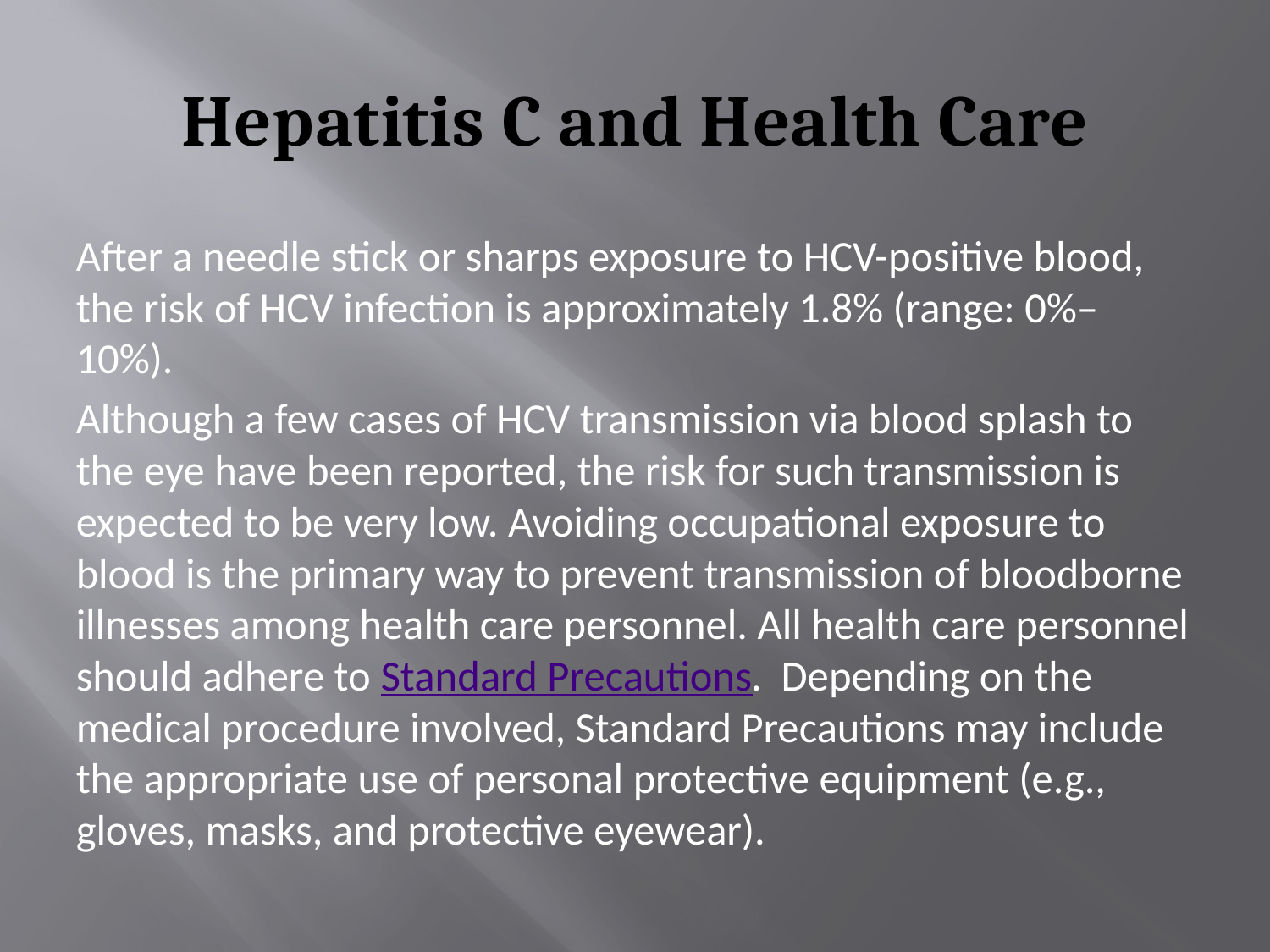

# Hepatitis C and Health Care
After a needle stick or sharps exposure to HCV-positive blood, the risk of HCV infection is approximately 1.8% (range: 0%–10%).
Although a few cases of HCV transmission via blood splash to the eye have been reported, the risk for such transmission is expected to be very low. Avoiding occupational exposure to blood is the primary way to prevent transmission of bloodborne illnesses among health care personnel. All health care personnel should adhere to Standard Precautions.  Depending on the medical procedure involved, Standard Precautions may include the appropriate use of personal protective equipment (e.g., gloves, masks, and protective eyewear).